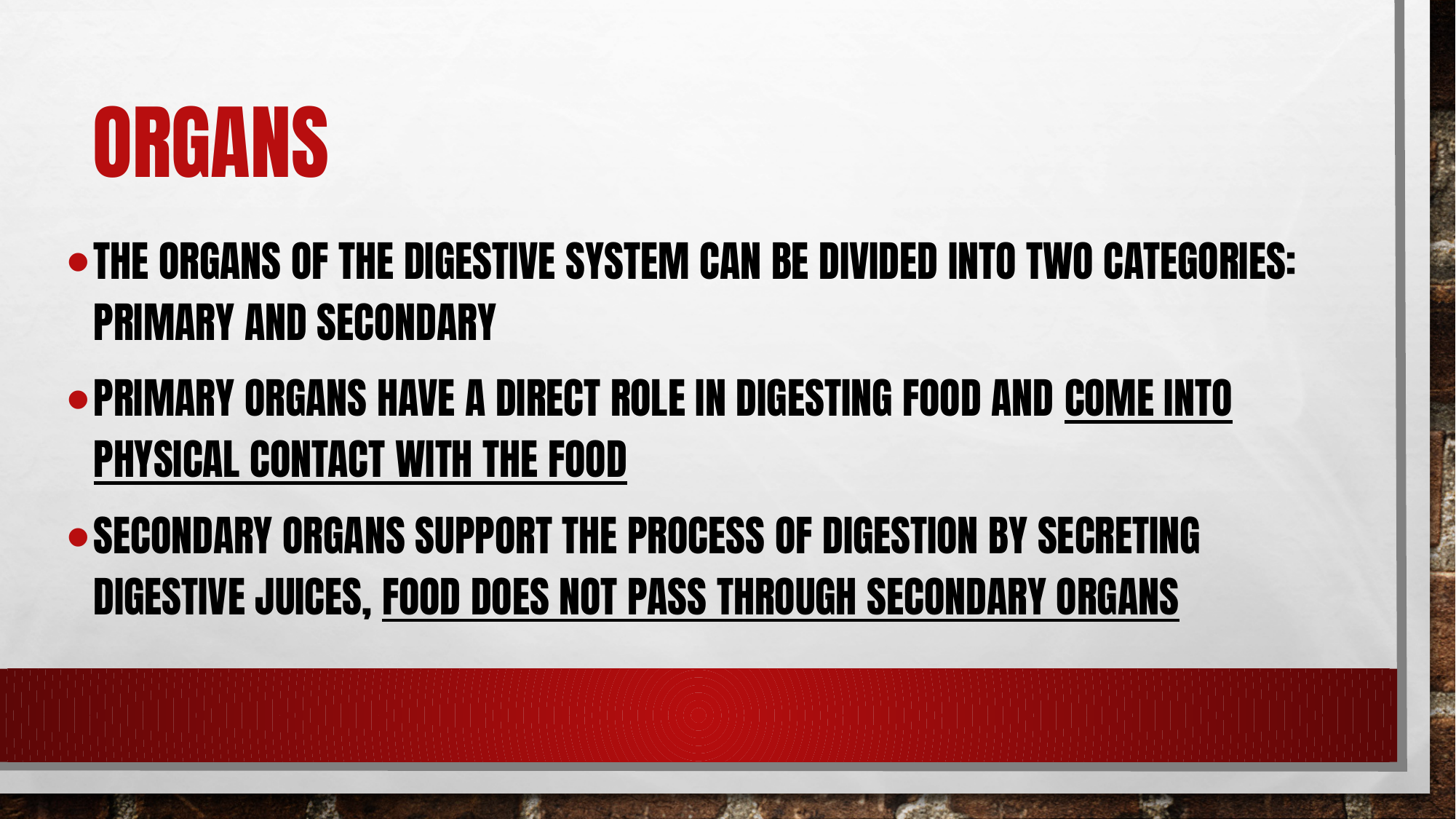

# Organs
The organs of the digestive system can be divided into two categories: primary and secondary
Primary organs have a direct role in digesting food and come into physical contact with the food
Secondary organs support the process of digestion by secreting digestive juices, food does not pass through secondary organs